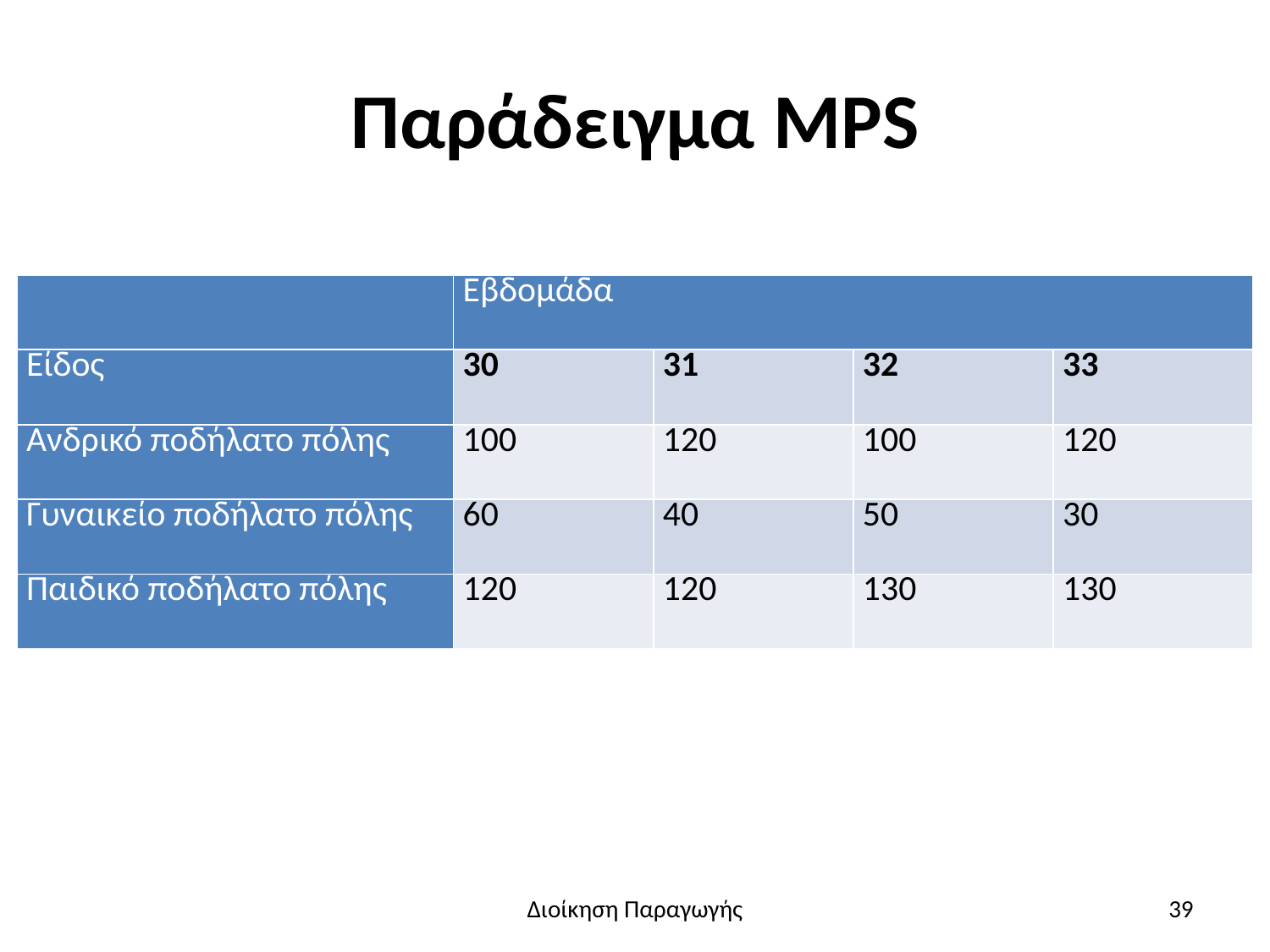

# Παράδειγμα MPS
|  | Εβδομάδα |  |  |  |
| --- | --- | --- | --- | --- |
| Είδος | 30 | 31 | 32 | 33 |
| Ανδρικό ποδήλατο πόλης | 100 | 120 | 100 | 120 |
| Γυναικείο ποδήλατο πόλης | 60 | 40 | 50 | 30 |
| Παιδικό ποδήλατο πόλης | 120 | 120 | 130 | 130 |
Διοίκηση Παραγωγής
39